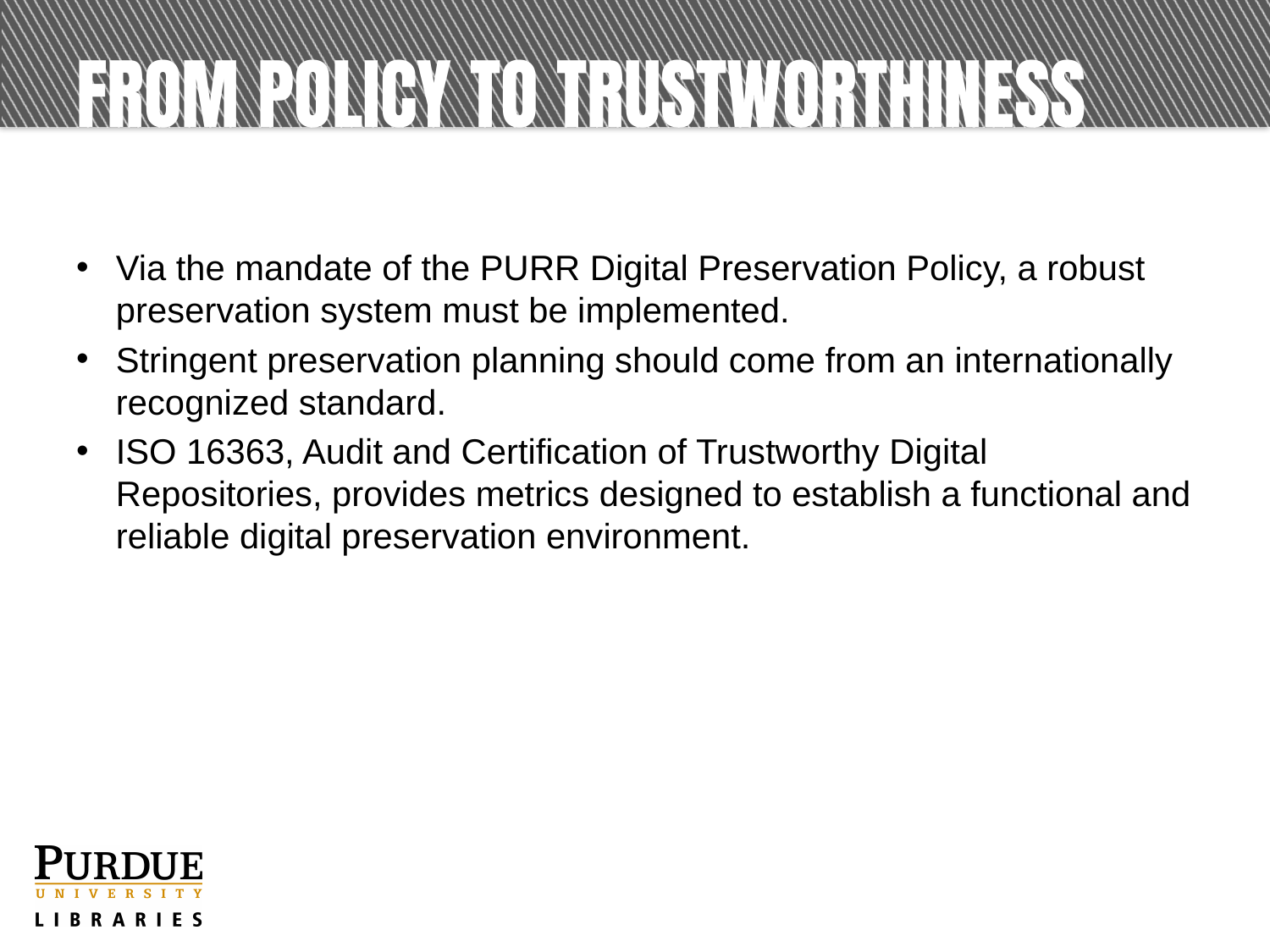

# From Policy to Trustworthiness
Via the mandate of the PURR Digital Preservation Policy, a robust preservation system must be implemented.
Stringent preservation planning should come from an internationally recognized standard.
ISO 16363, Audit and Certification of Trustworthy Digital Repositories, provides metrics designed to establish a functional and reliable digital preservation environment.